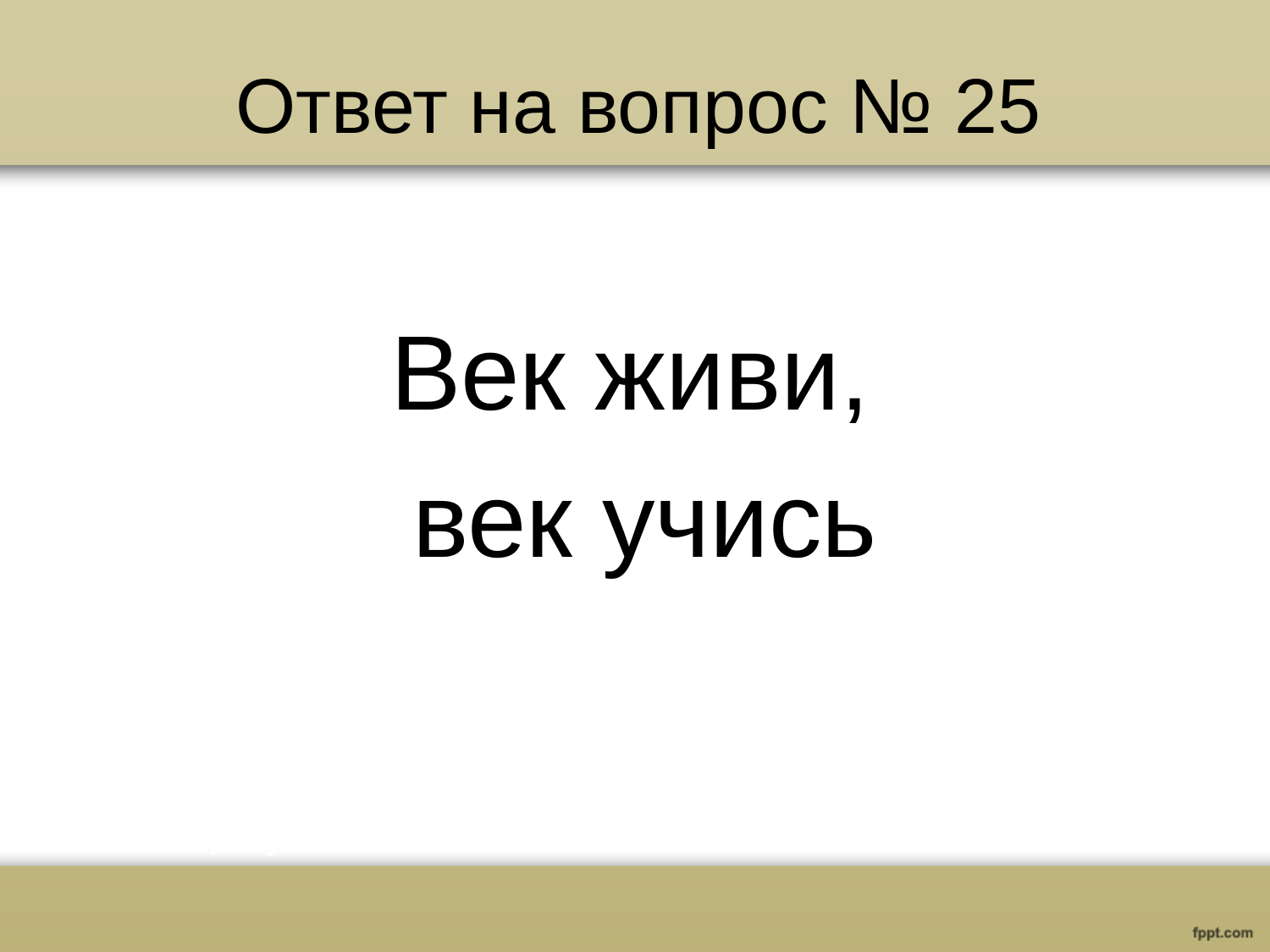

# Ответ на вопрос № 25
Век живи,
век учись